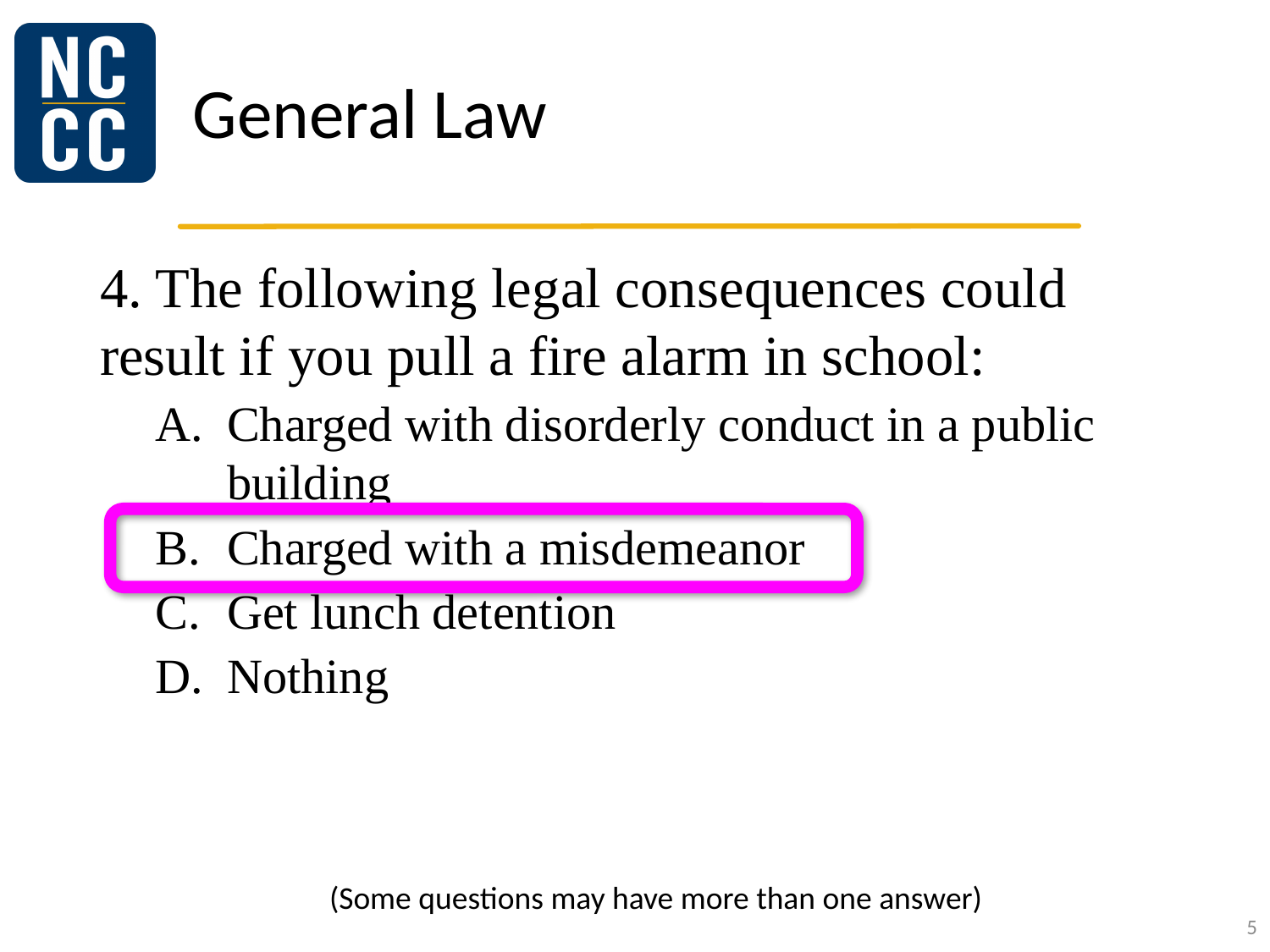

# General Law
4. The following legal consequences could result if you pull a fire alarm in school:
Charged with disorderly conduct in a public building
Charged with a misdemeanor
Get lunch detention
Nothing

(Some questions may have more than one answer)
5